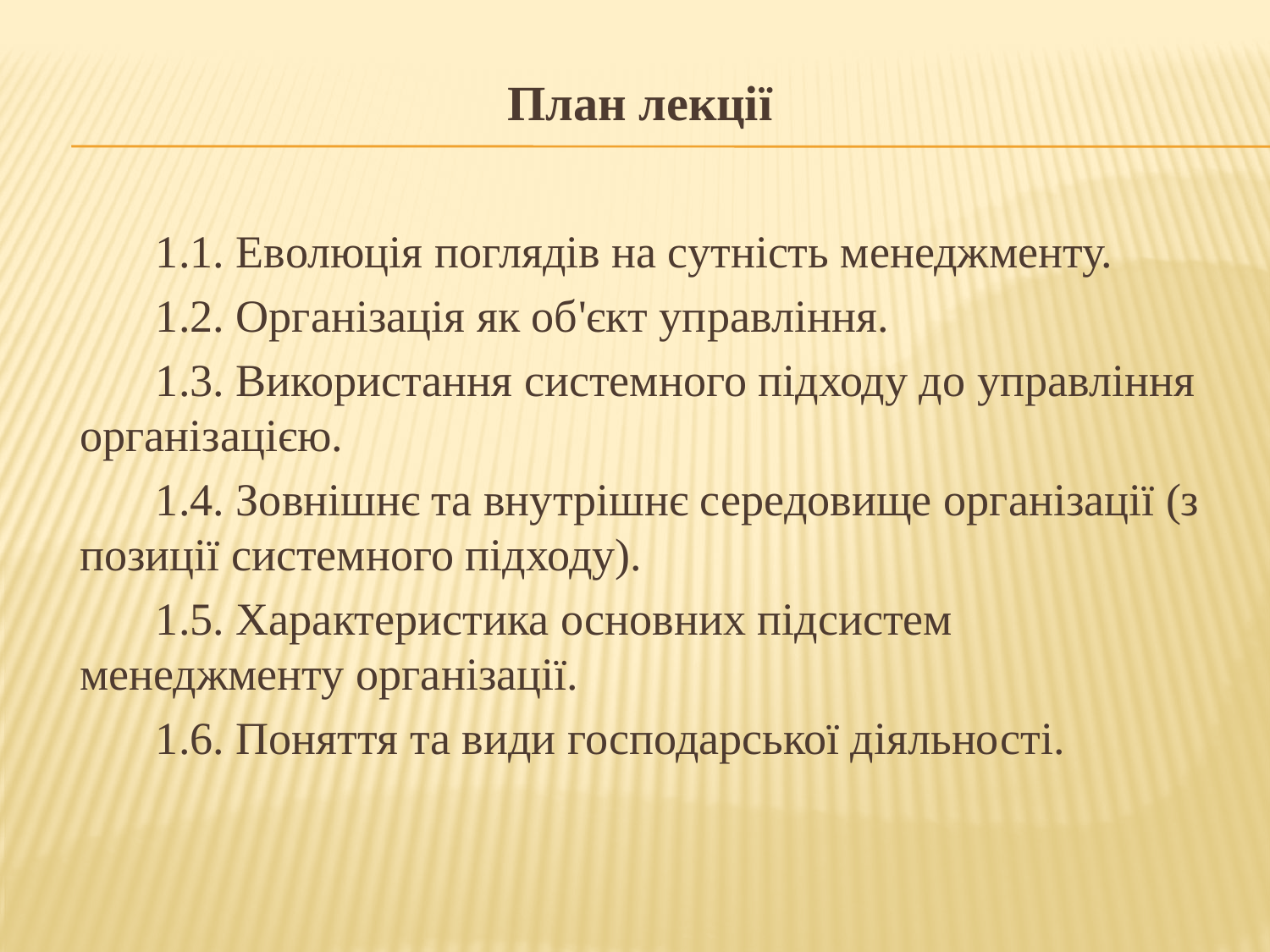

# План лекції
1.1. Еволюція поглядів на сутність менеджменту.
1.2. Організація як об'єкт управління.
1.3. Використання системного підходу до управління організацією.
1.4. Зовнішнє та внутрішнє середовище організації (з позиції системного підходу).
1.5. Характеристика основних підсистем менеджменту організації.
1.6. Поняття та види господарської діяльності.